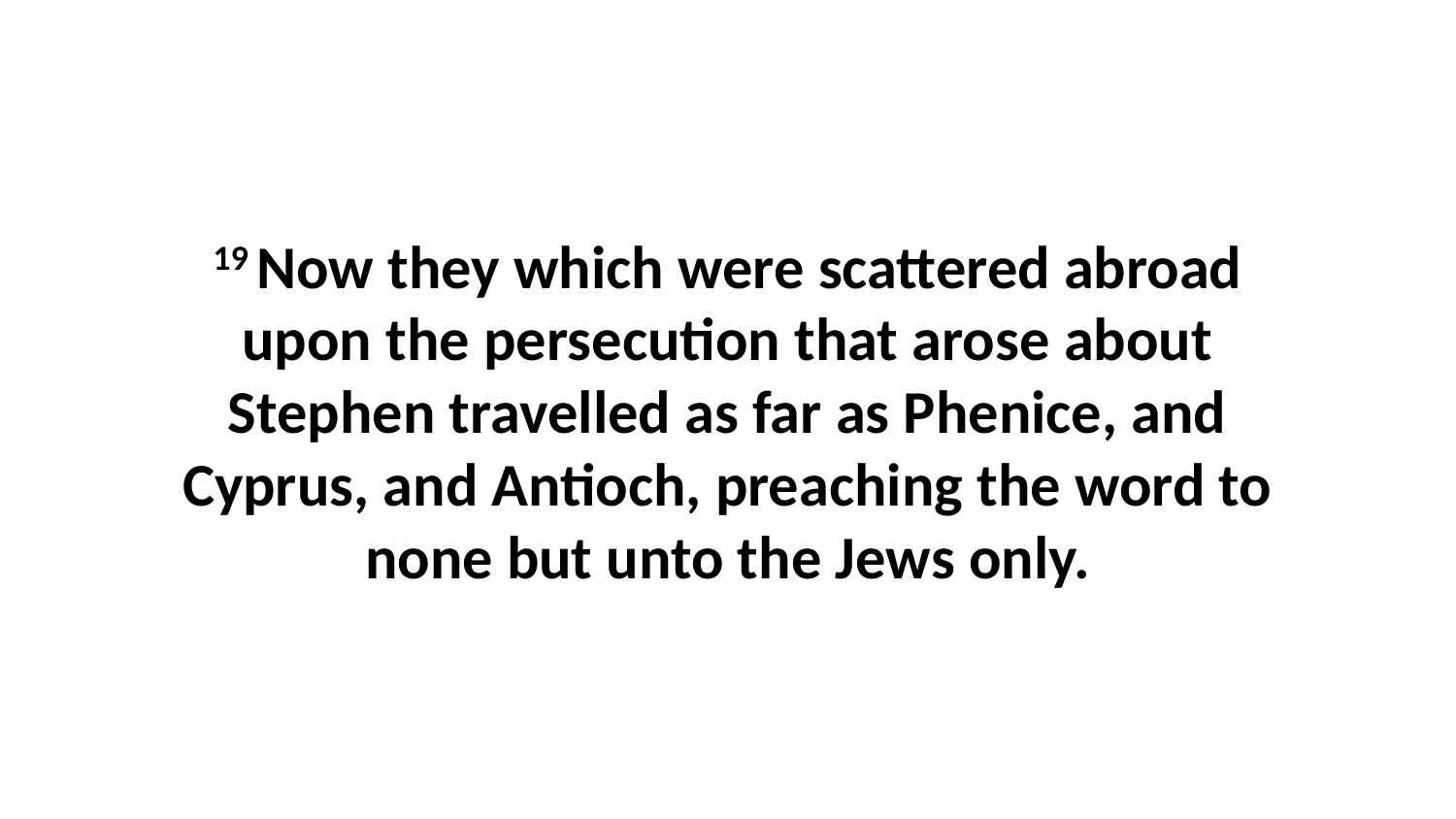

19 Now they which were scattered abroad upon the persecution that arose about Stephen travelled as far as Phenice, and Cyprus, and Antioch, preaching the word to none but unto the Jews only.